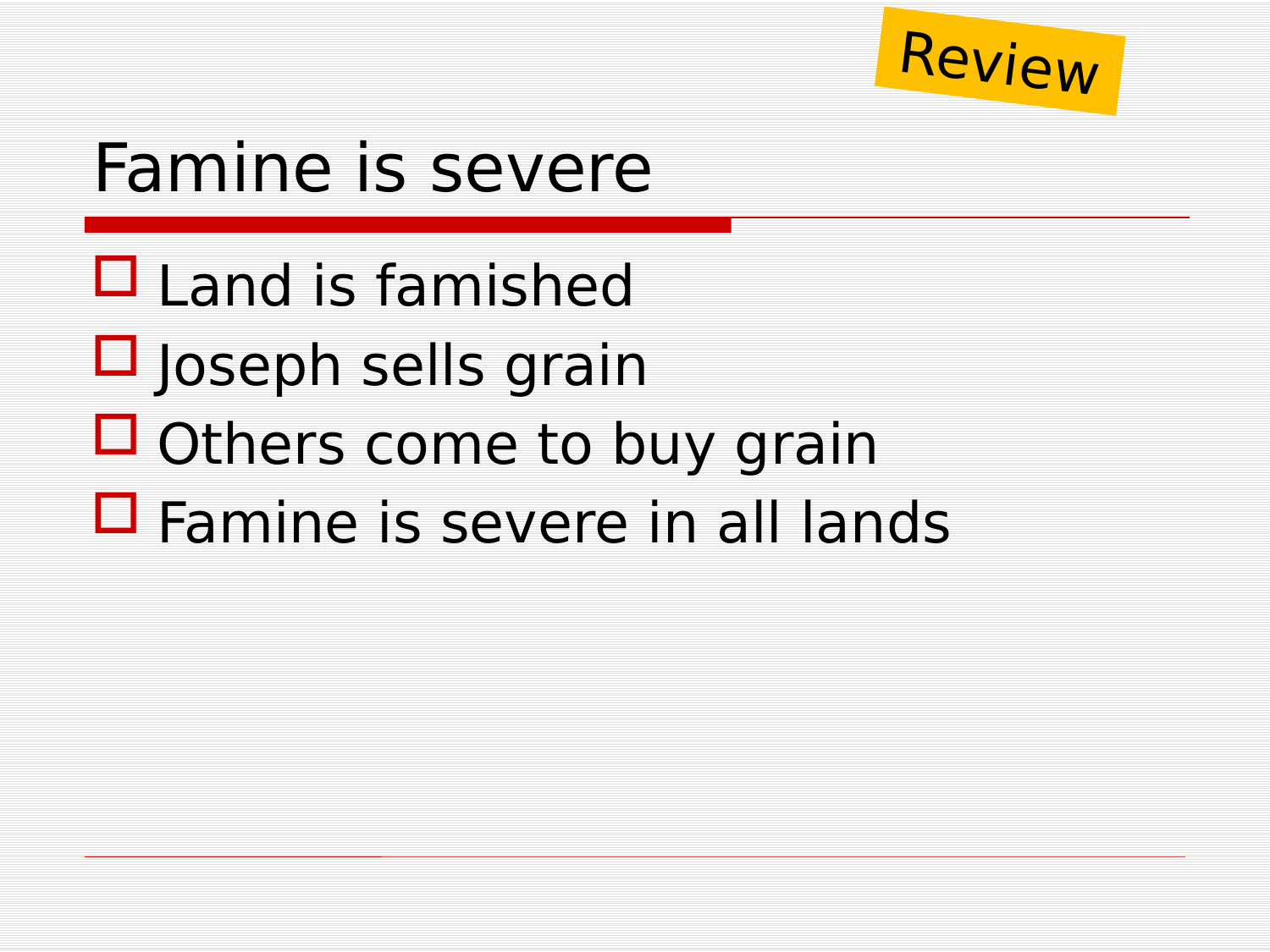

Review
# Famine is severe
Land is famished
Joseph sells grain
Others come to buy grain
Famine is severe in all lands